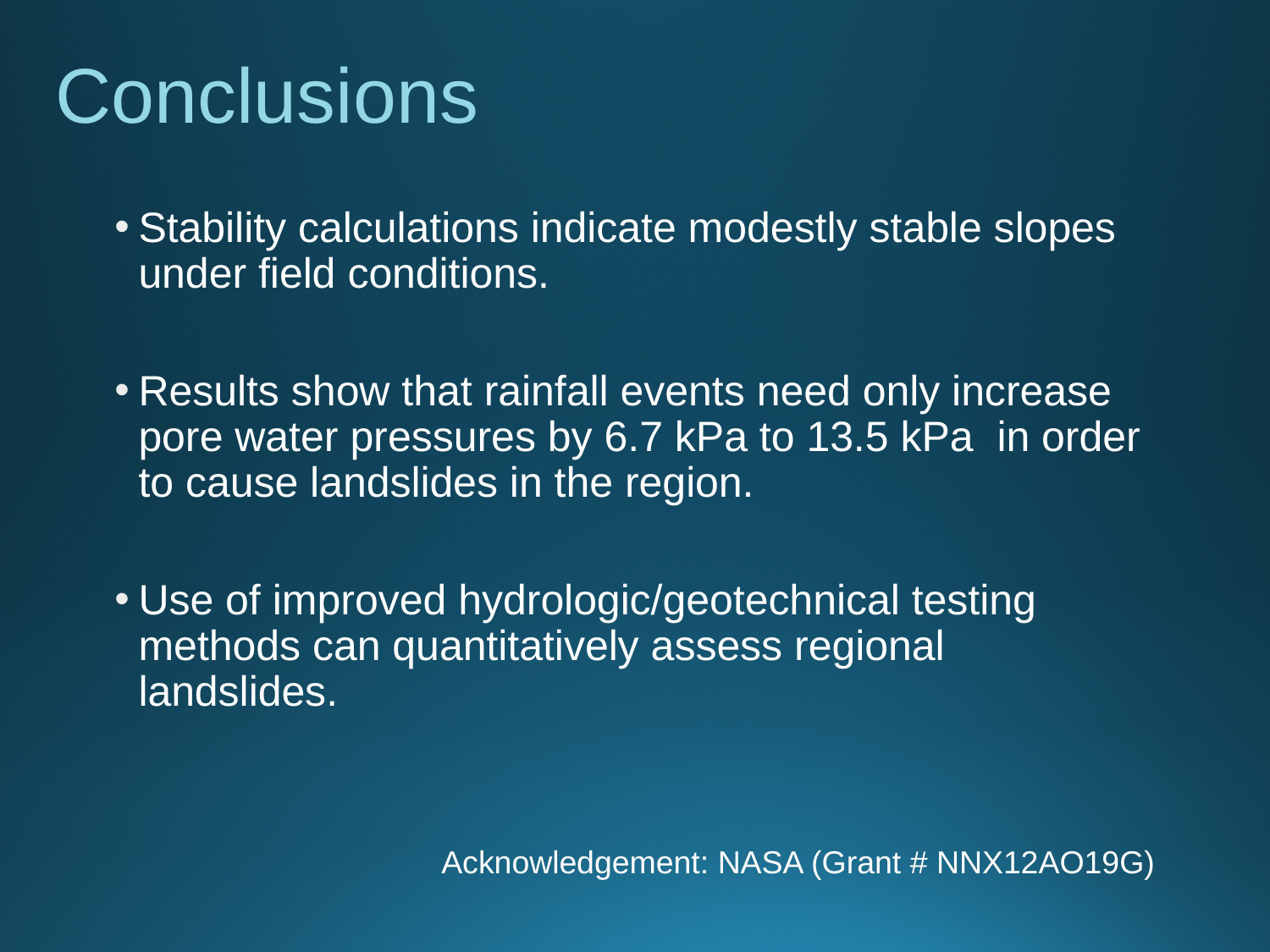

# Conclusions

Stability calculations indicate modestly stable slopes under field conditions.

Results show that rainfall events need only increase pore water pressures by 6.7 kPa to 13.5 kPa  in order to cause landslides in the region.

Use of improved hydrologic/geotechnical testing methods can quantitatively assess regional landslides.

Acknowledgement: NASA (Grant # NNX12AO19G)